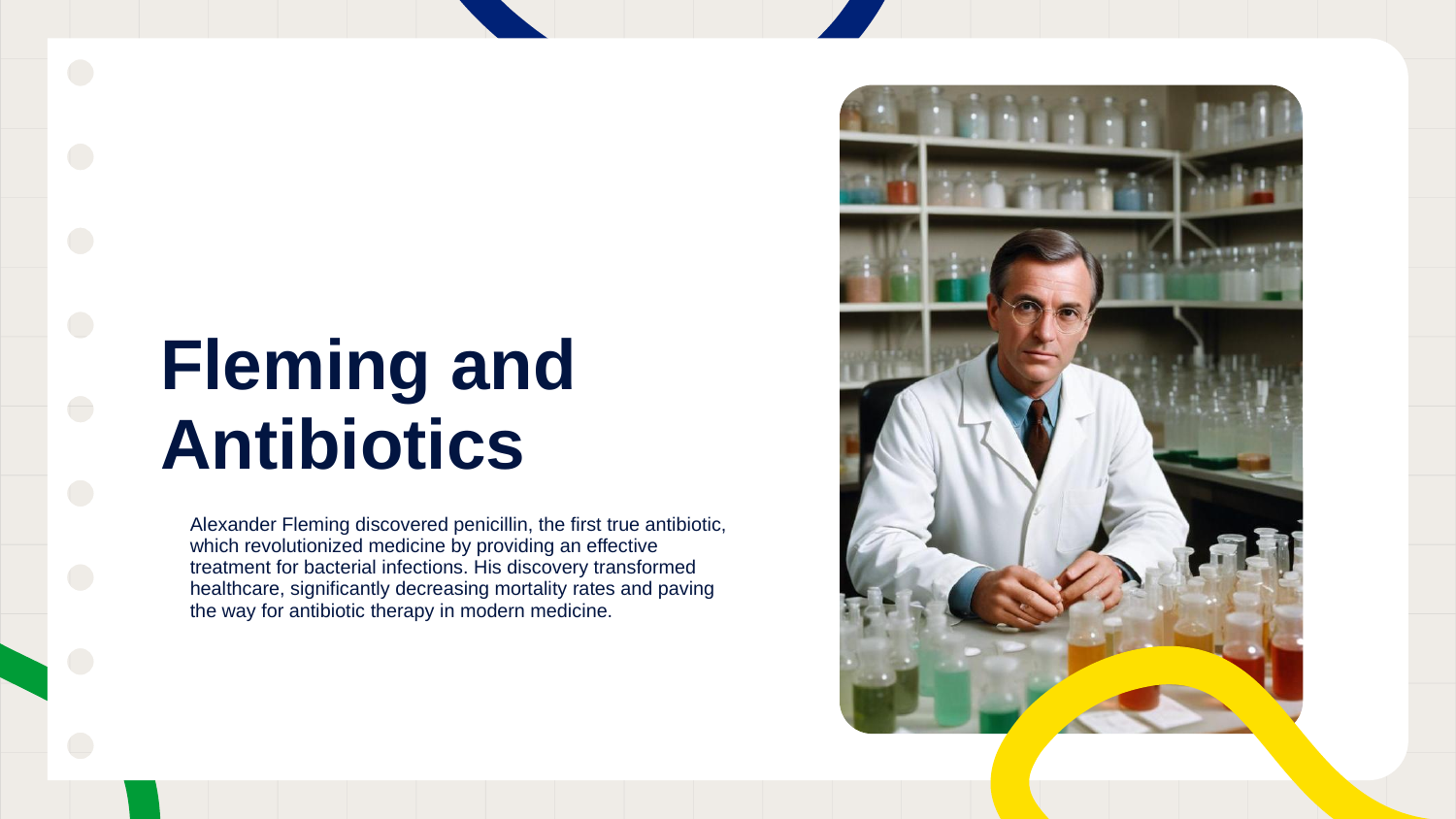

# Fleming and Antibiotics

Alexander Fleming discovered penicillin, the first true antibiotic, which revolutionized medicine by providing an effective treatment for bacterial infections. His discovery transformed healthcare, significantly decreasing mortality rates and paving the way for antibiotic therapy in modern medicine.